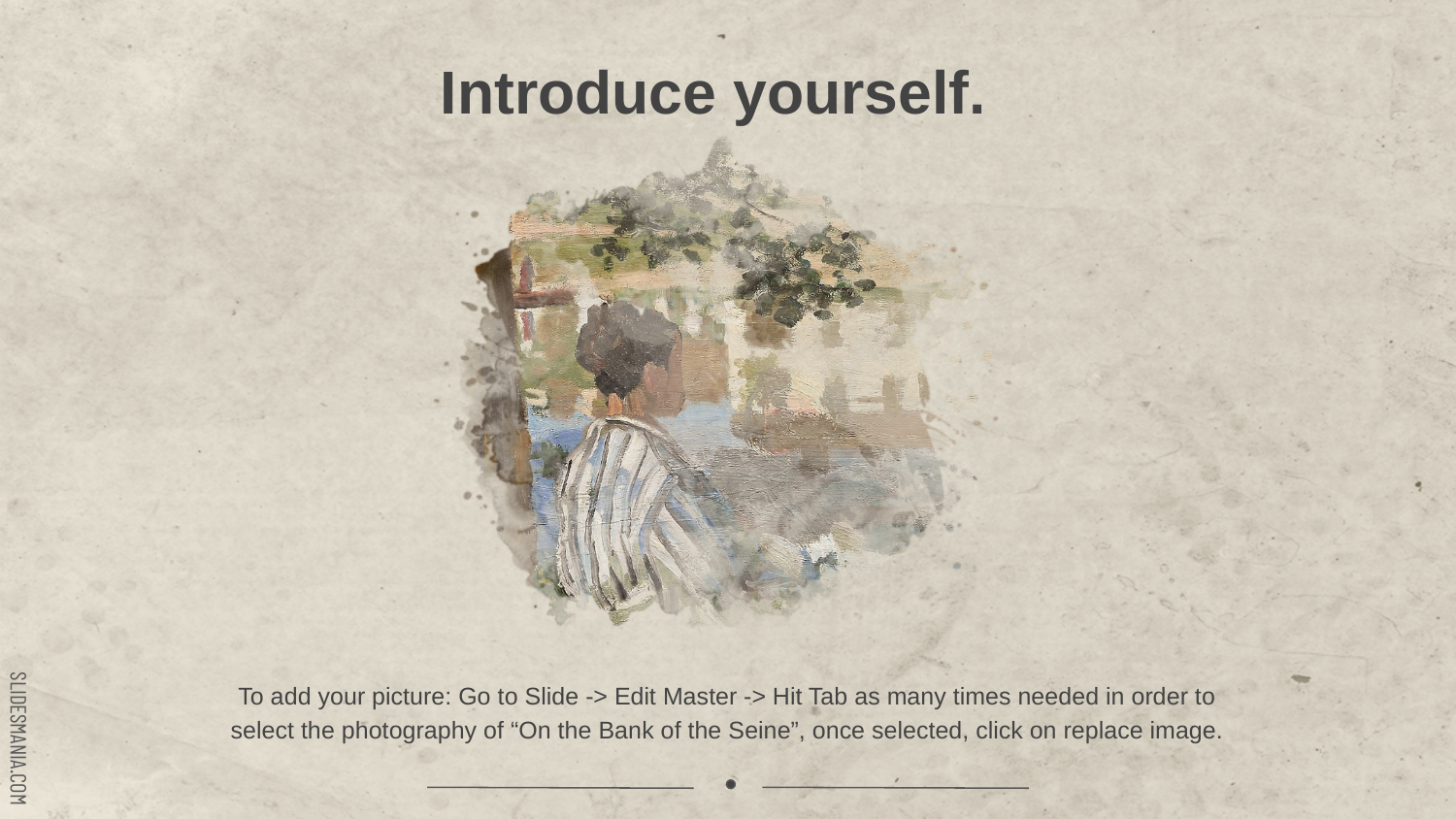

# Introduce yourself.
To add your picture: Go to Slide -> Edit Master -> Hit Tab as many times needed in order to select the photography of “On the Bank of the Seine”, once selected, click on replace image.